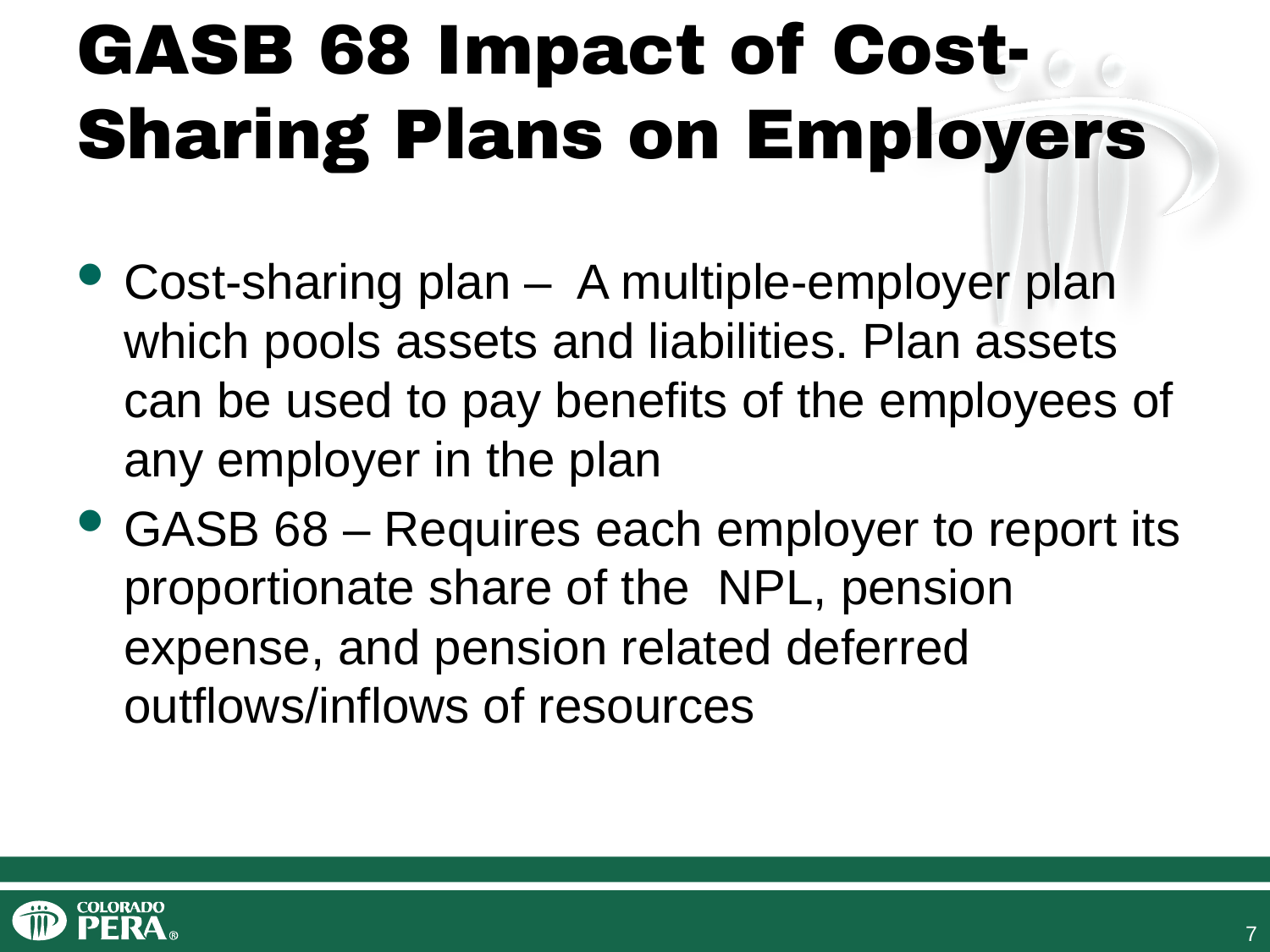

# GASB 68 Impact of Cost-Sharing Plans on Employers
Cost-sharing plan –  A multiple-employer plan which pools assets and liabilities. Plan assets can be used to pay benefits of the employees of any employer in the plan
GASB 68 – Requires each employer to report its proportionate share of the  NPL, pension expense, and pension related deferred outflows/inflows of resources
7